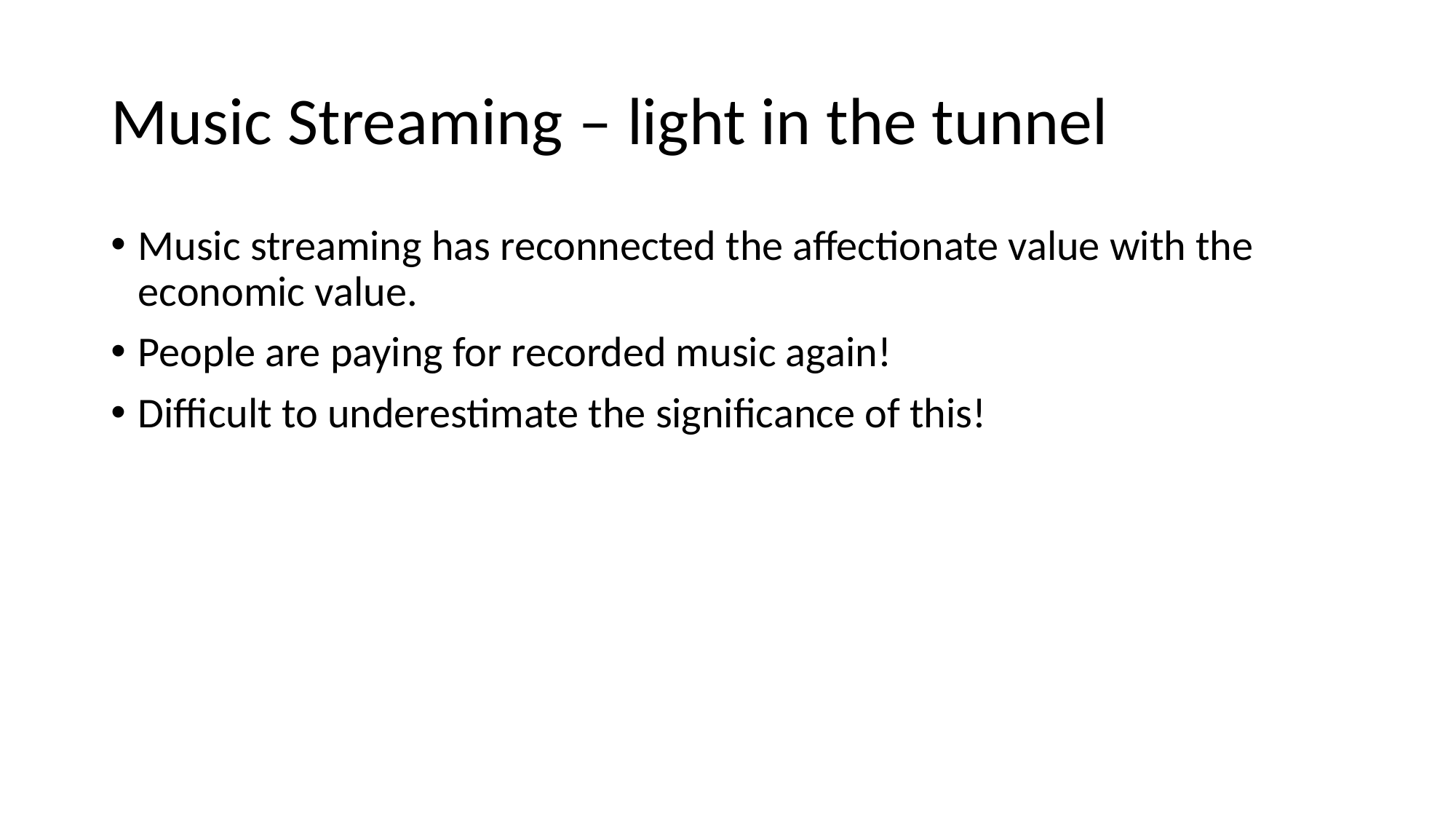

# Music Streaming – light in the tunnel
Music streaming has reconnected the affectionate value with the economic value.
People are paying for recorded music again!
Difficult to underestimate the significance of this!